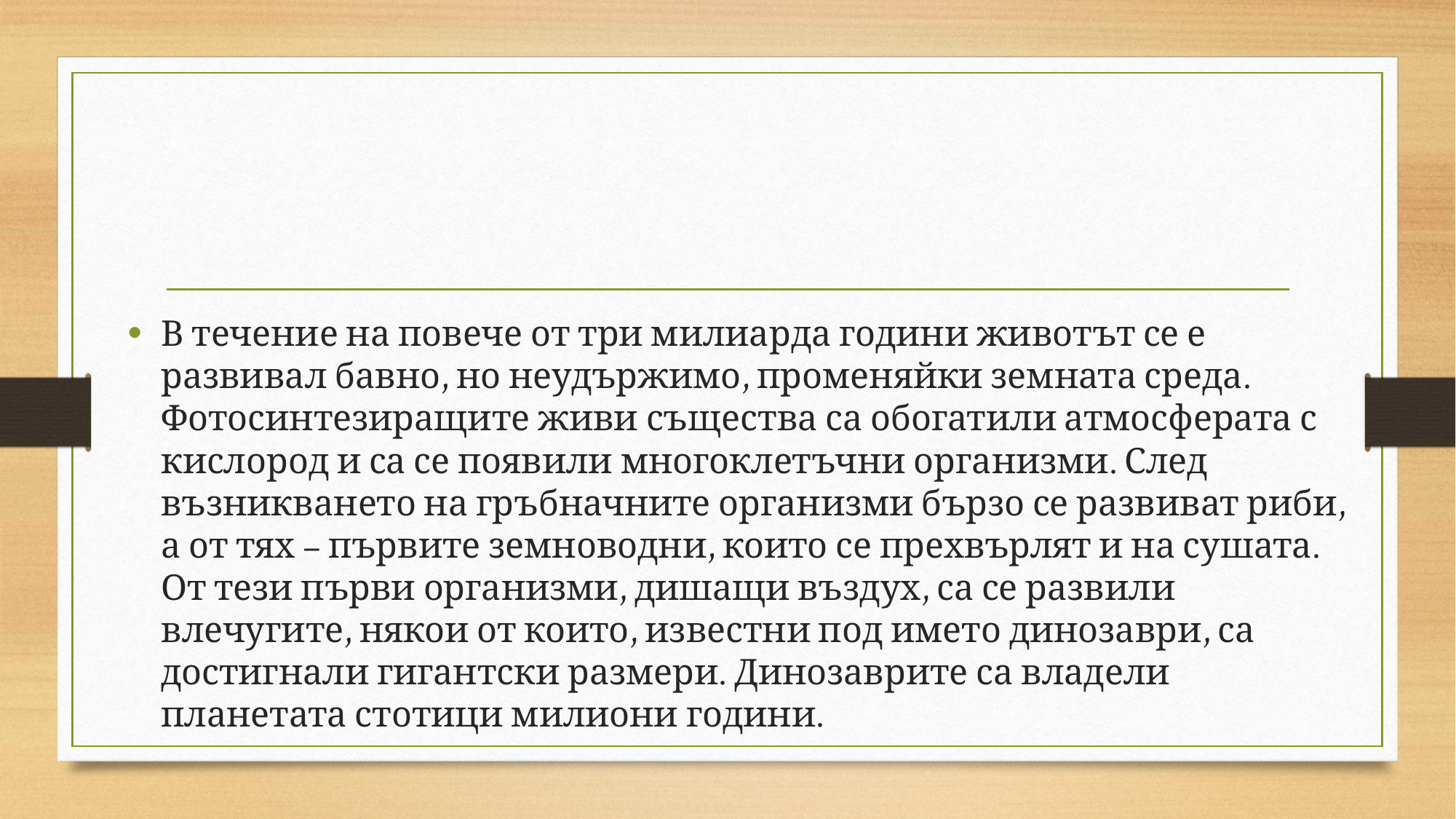

#
В течение на повече от три милиарда години животът се е развивал бавно, но неудържимо, променяйки земната среда. Фотосинтезиращите живи същества са обогатили атмосферата с кислород и са се появили многоклетъчни организми. След възникването на гръбначните организми бързо се развиват риби, а от тях – първите земноводни, които се прехвърлят и на сушата. От тези първи организми, дишащи въздух, са се развили влечугите, някои от които, известни под името динозаври, са достигнали гигантски размери. Динозаврите са владели планетата стотици милиони години.